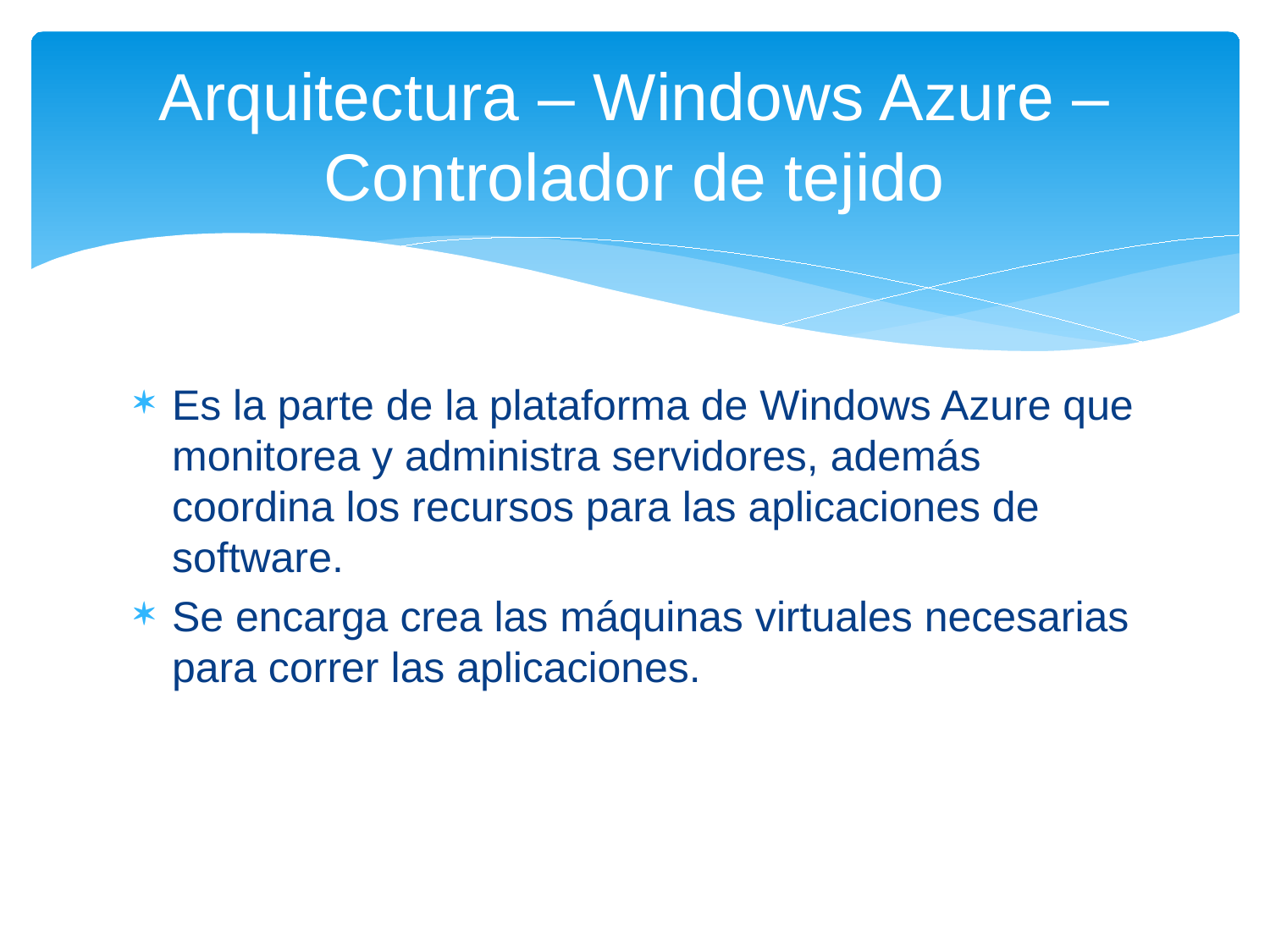

# Arquitectura – Windows Azure – Controlador de tejido
Es la parte de la plataforma de Windows Azure que monitorea y administra servidores, además coordina los recursos para las aplicaciones de software.
Se encarga crea las máquinas virtuales necesarias para correr las aplicaciones.